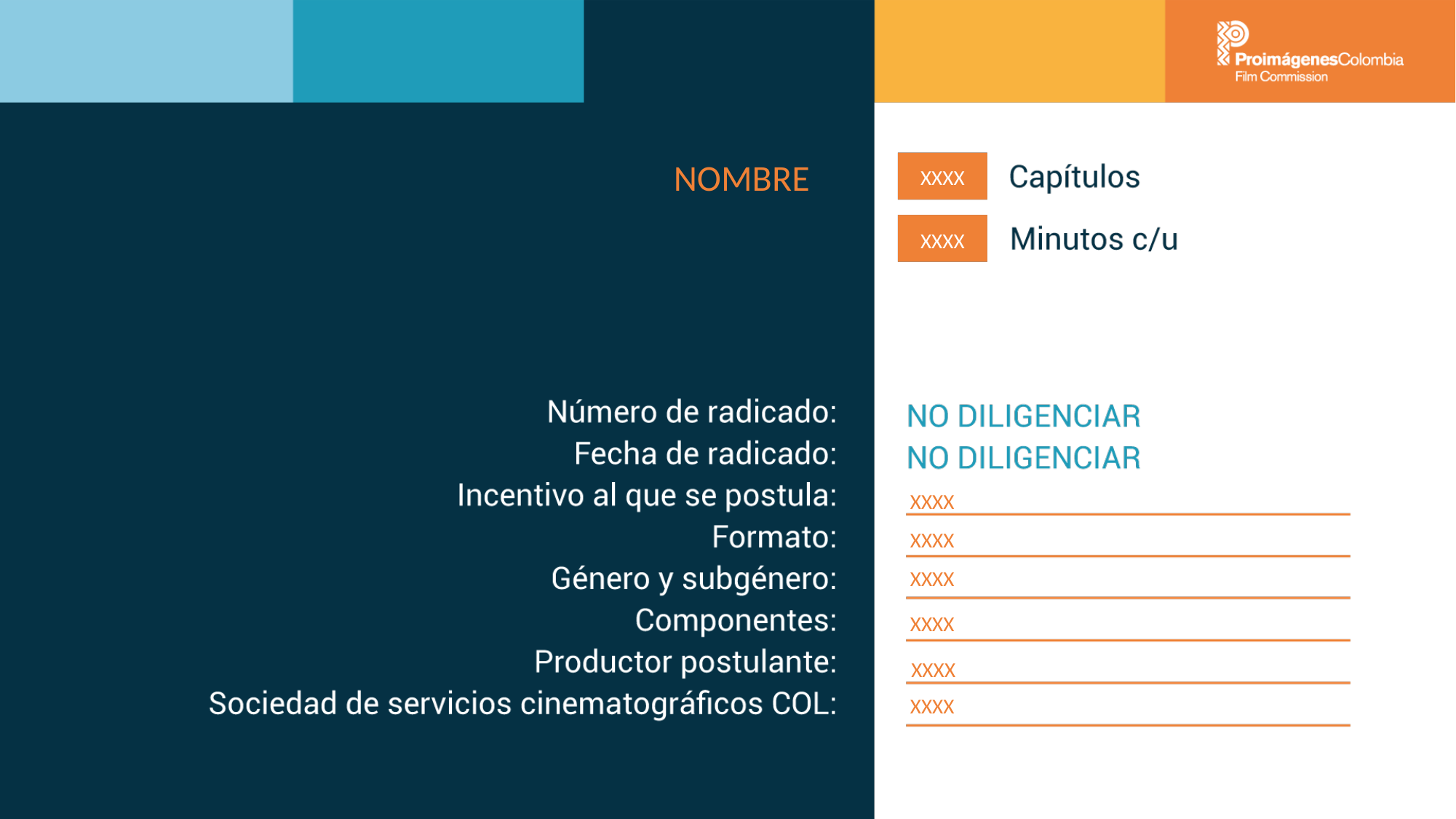

NOMBRE
XXXX
XXXX
XXXX
XXXX
XXXX
XXXX
XXXX
XXXX